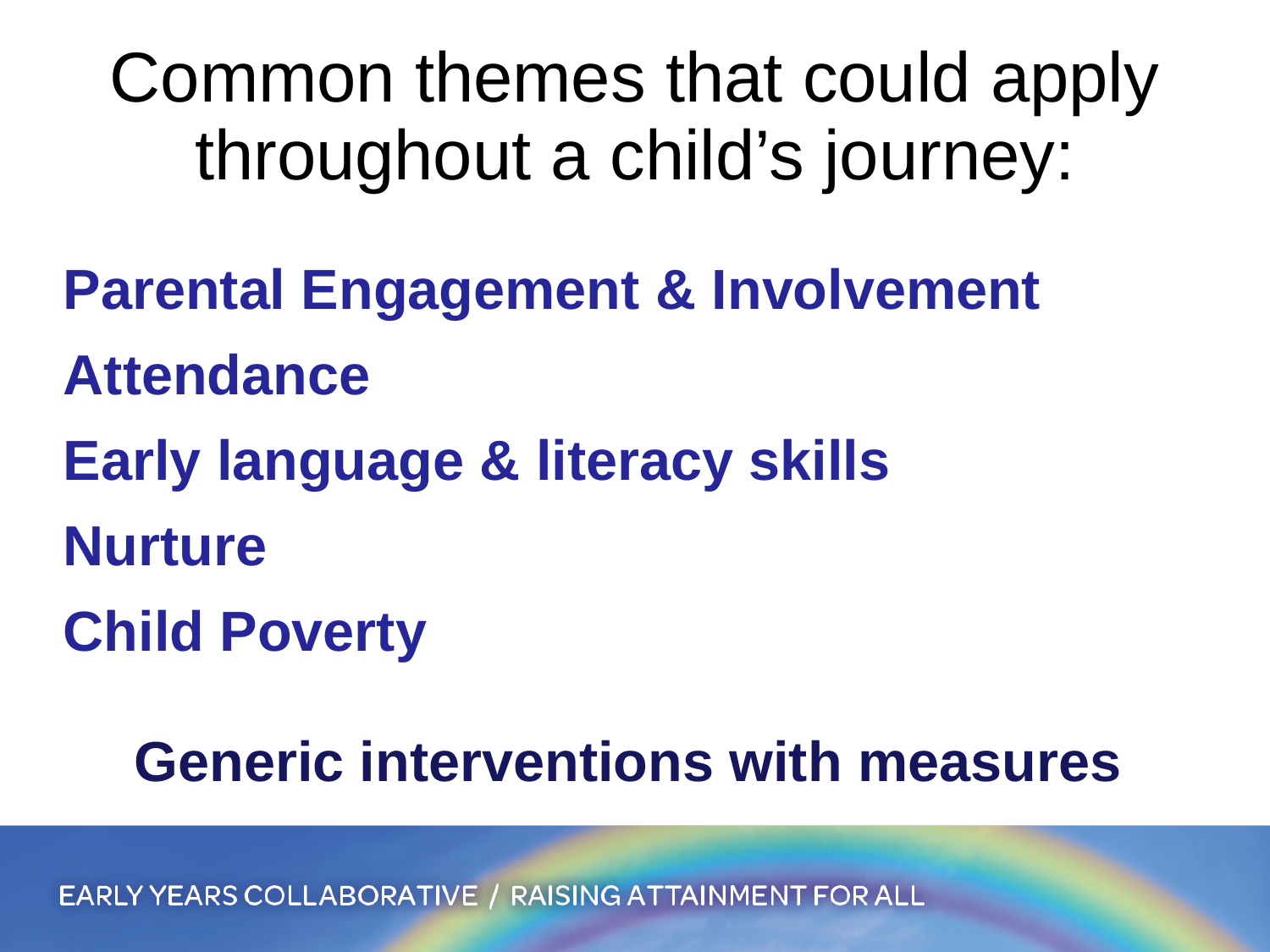

# Common themes that could apply throughout a child’s journey:

Parental Engagement & Involvement
Attendance
Early language & literacy skills
Nurture
Child Poverty

Generic interventions with measures